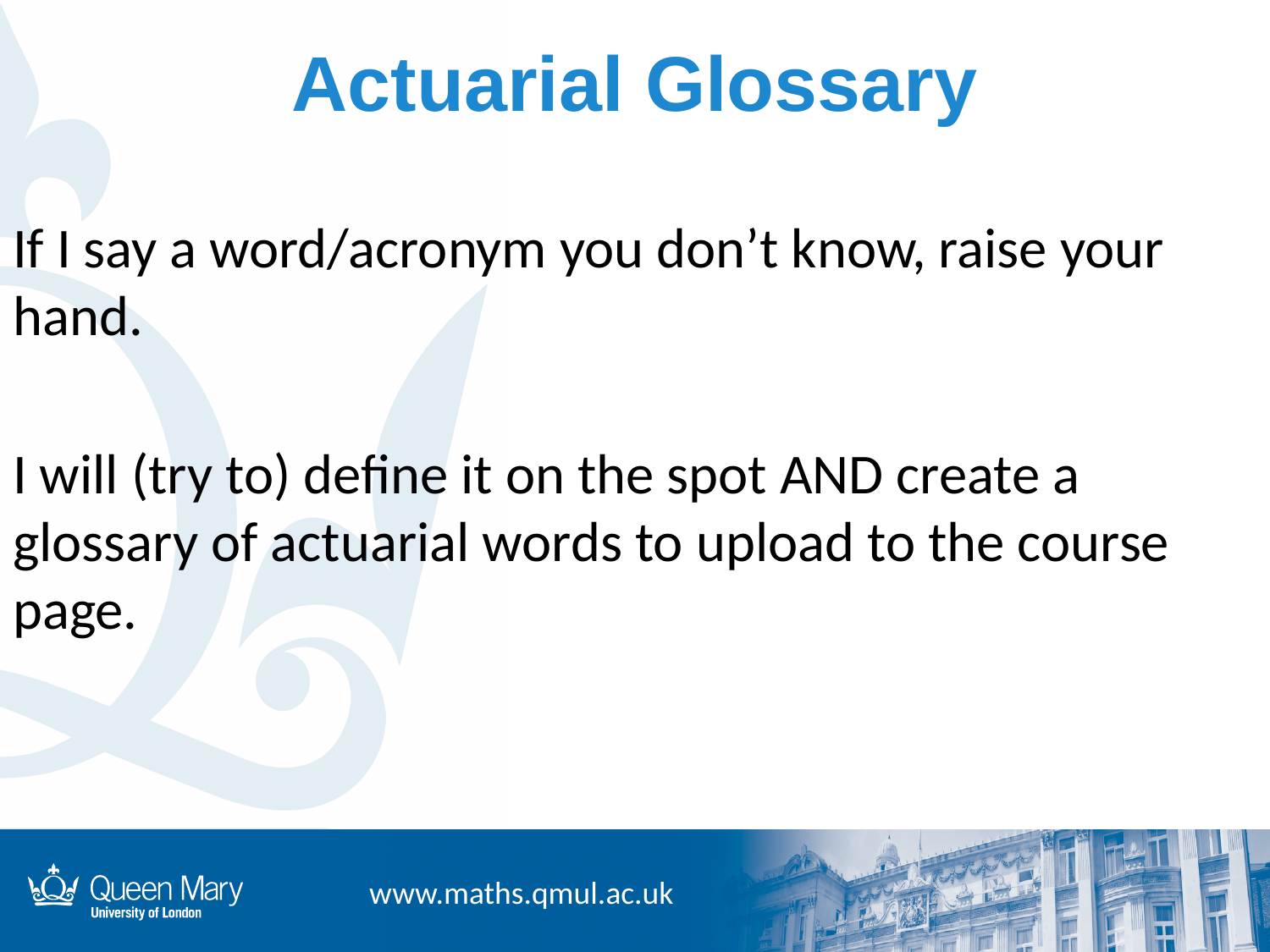

# Actuarial Glossary
If I say a word/acronym you don’t know, raise your hand.

I will (try to) define it on the spot AND create a glossary of actuarial words to upload to the course page.